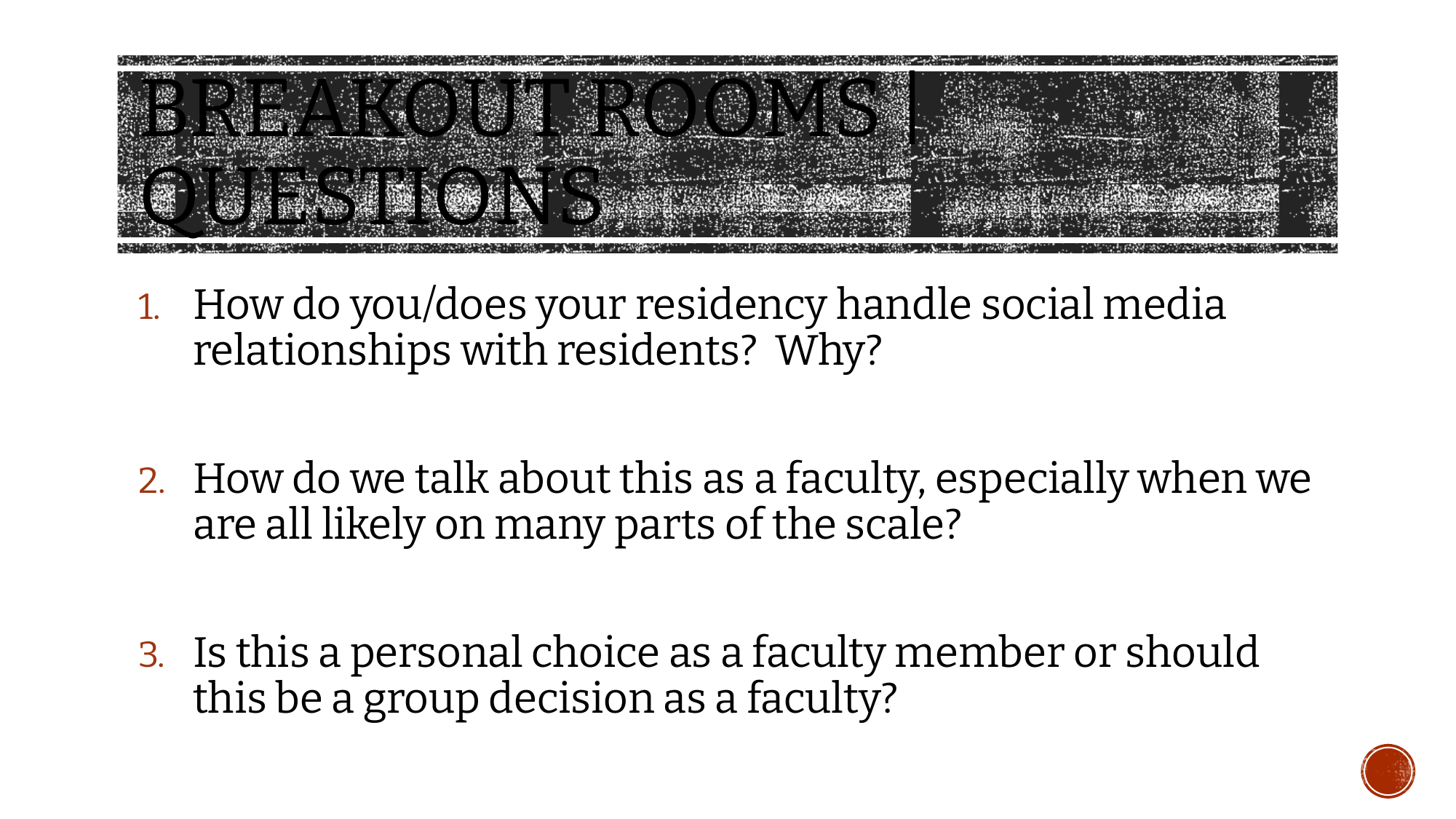

# Breakout rooms | Questions

How do you/does your residency handle social media relationships with residents?  Why?

How do we talk about this as a faculty, especially when we are all likely on many parts of the scale?

Is this a personal choice as a faculty member or should this be a group decision as a faculty?